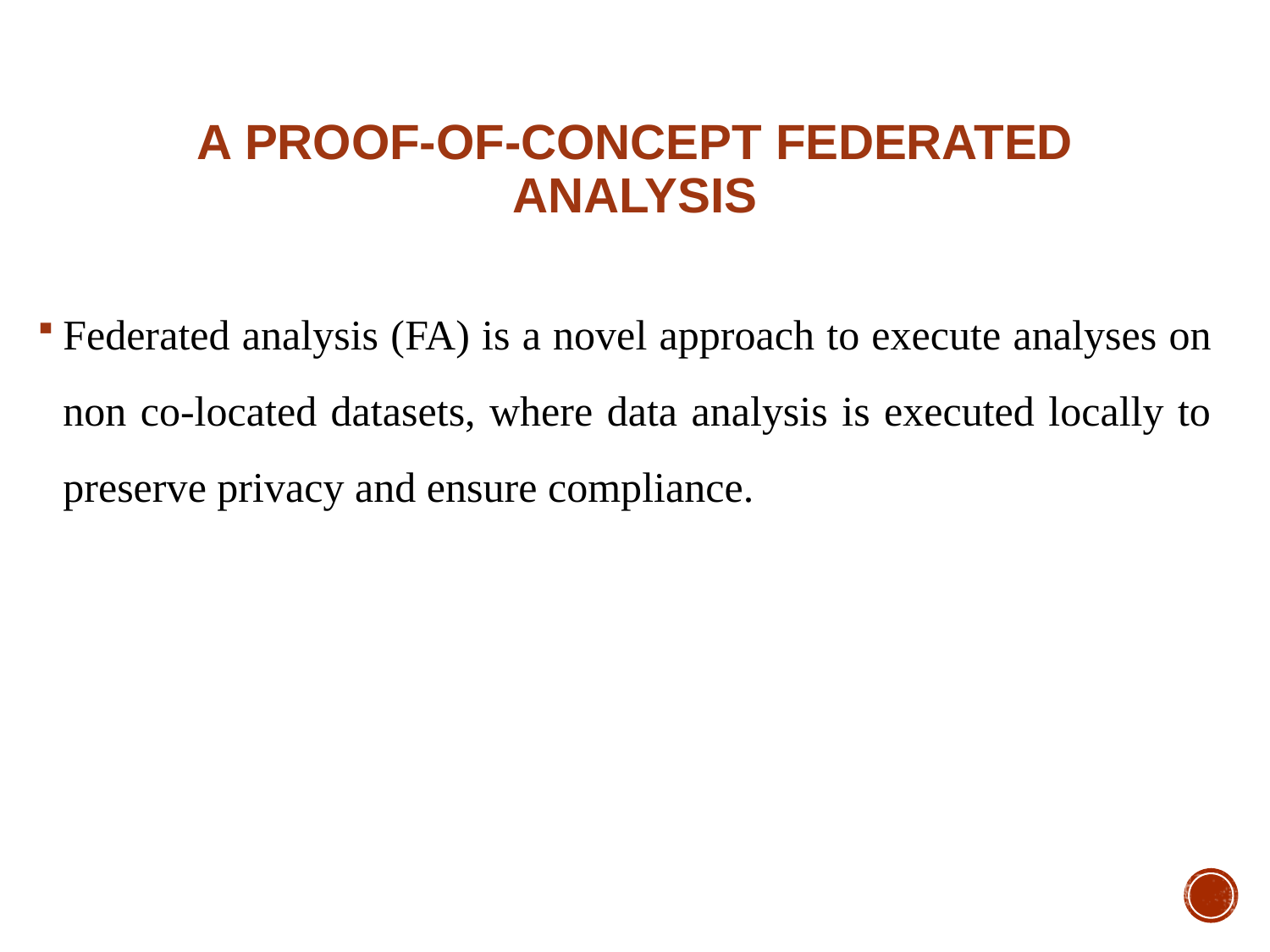

# A Proof-of-Concept Federated Analysis
Federated analysis (FA) is a novel approach to execute analyses on non co-located datasets, where data analysis is executed locally to preserve privacy and ensure compliance.